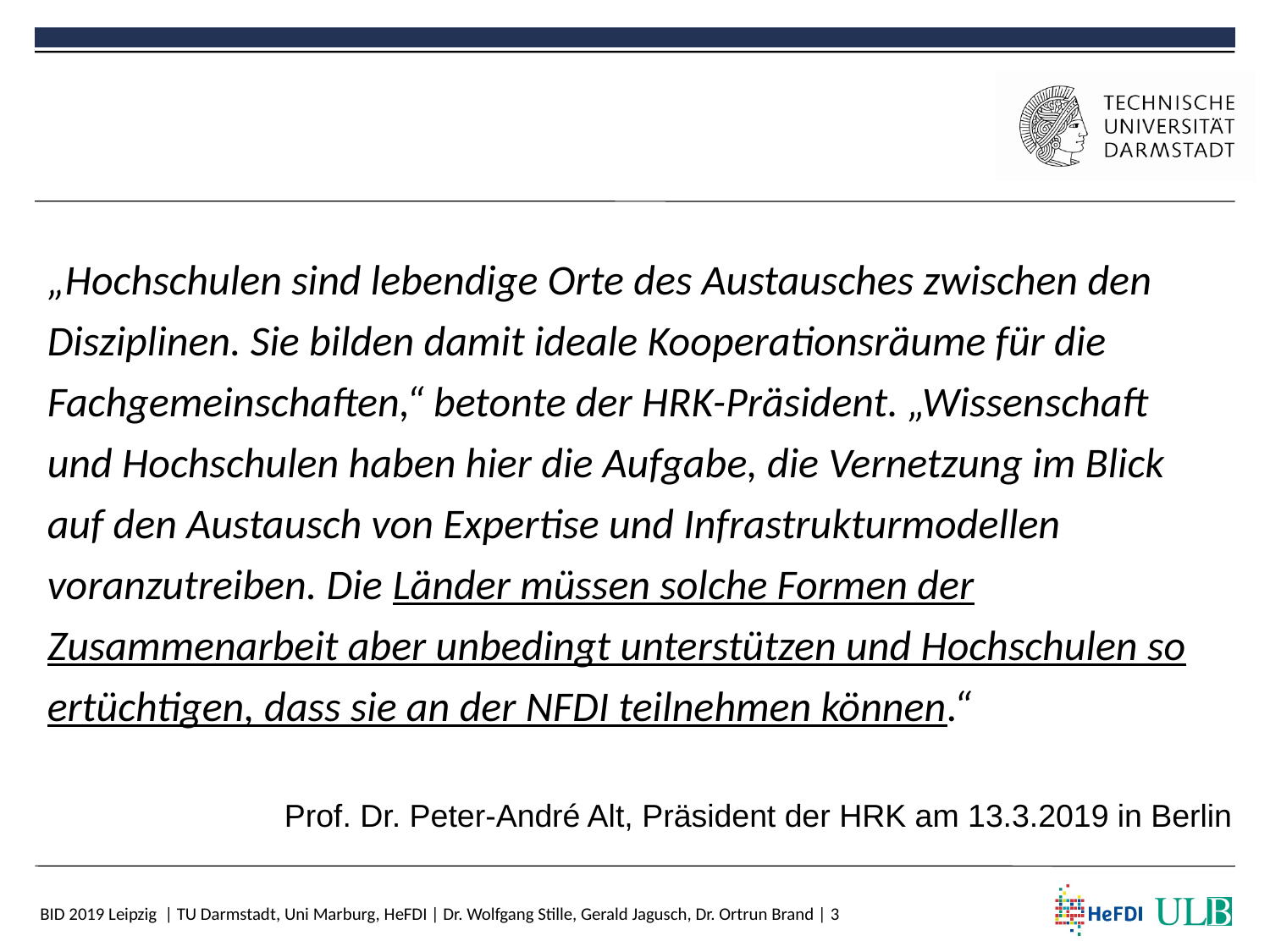

„Hochschulen sind lebendige Orte des Austausches zwischen den Disziplinen. Sie bilden damit ideale Kooperationsräume für die Fachgemeinschaften,“ betonte der HRK-Präsident. „Wissenschaft und Hochschulen haben hier die Aufgabe, die Vernetzung im Blick auf den Austausch von Expertise und Infrastrukturmodellen voranzutreiben. Die Länder müssen solche Formen der Zusammenarbeit aber unbedingt unterstützen und Hochschulen so ertüchtigen, dass sie an der NFDI teilnehmen können.“
Prof. Dr. Peter-André Alt, Präsident der HRK am 13.3.2019 in Berlin